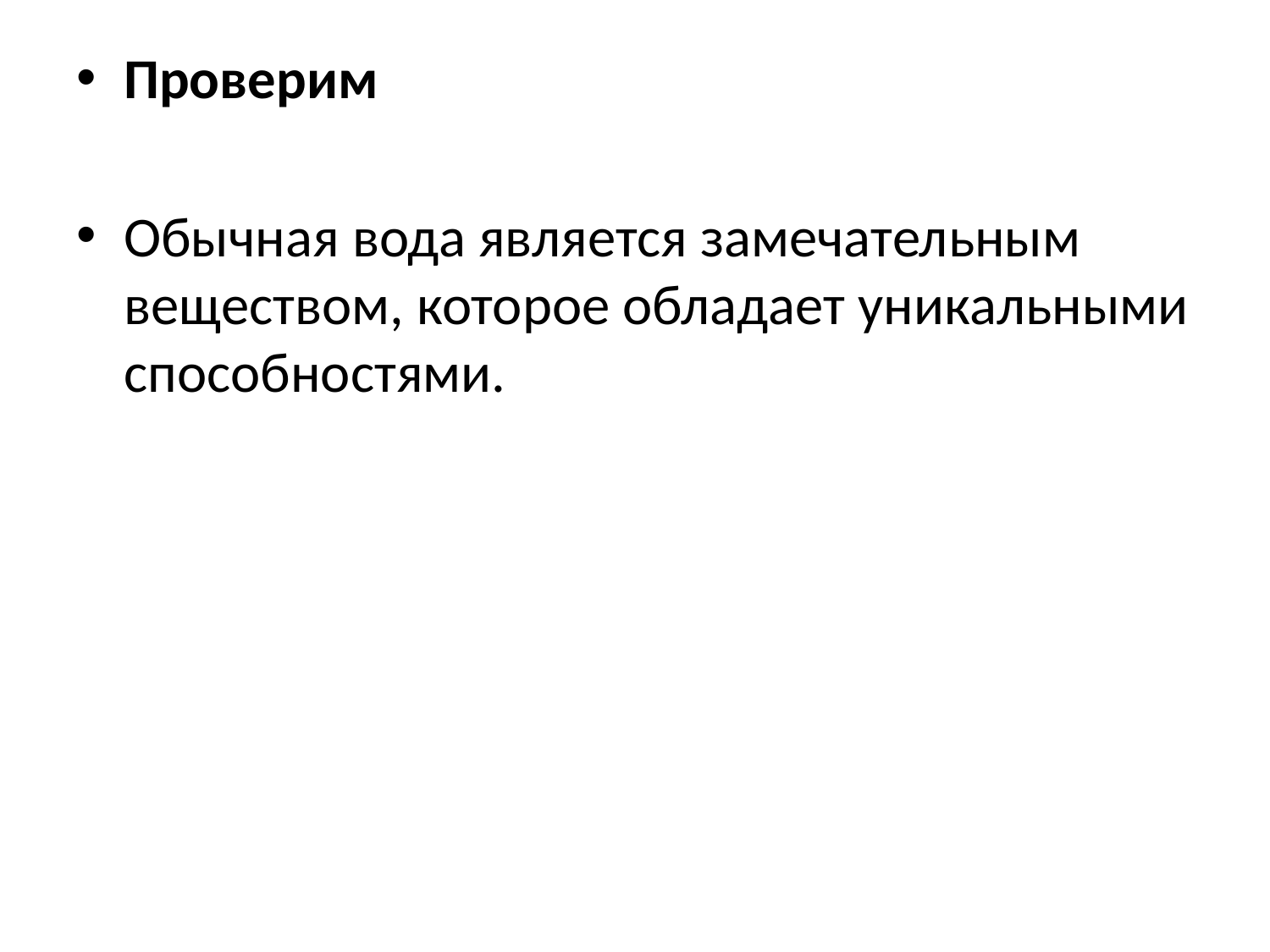

Проверим

Обычная вода является замечательным веществом, которое обладает уникальными способностями.
#